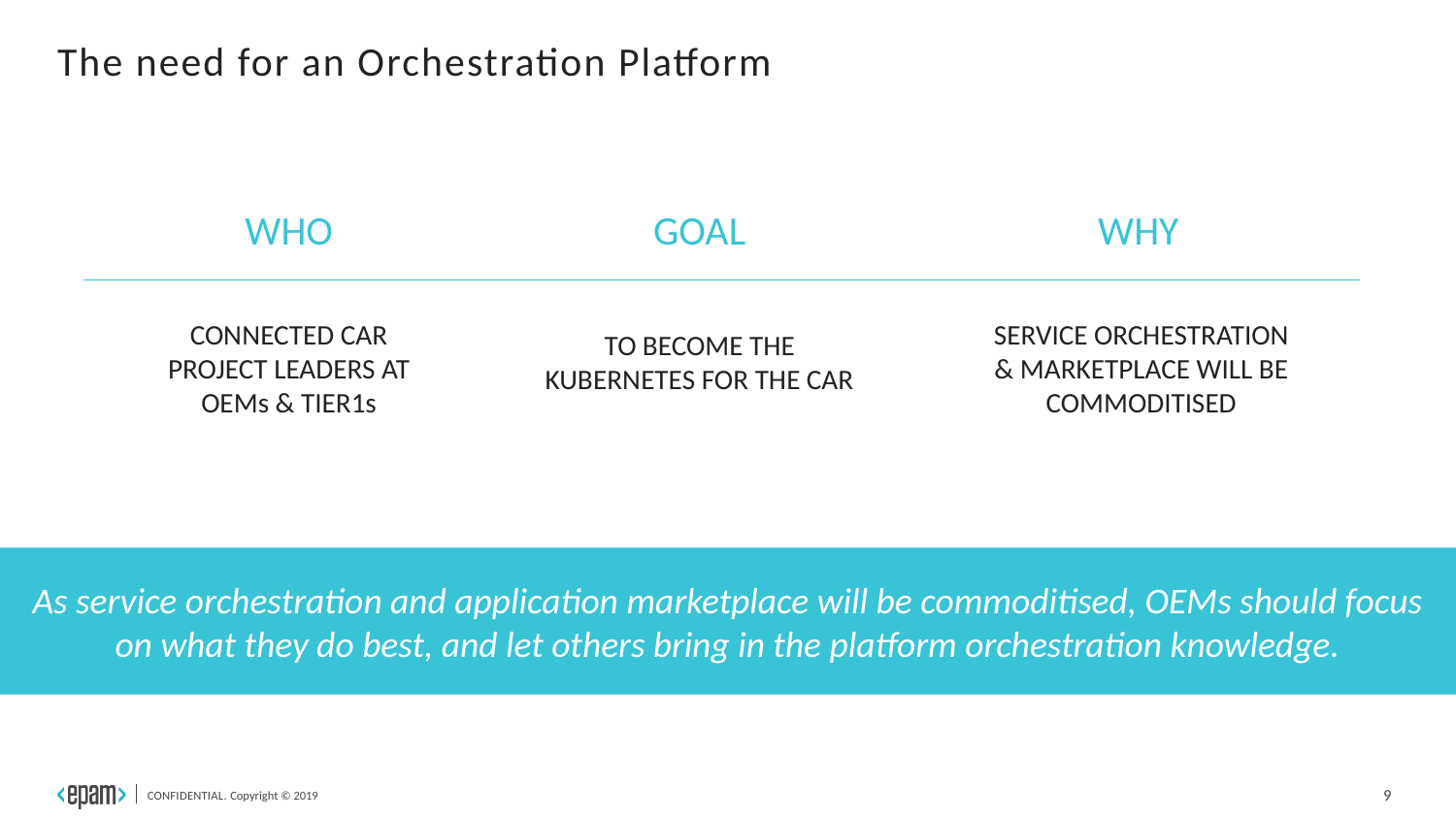

# The need for an Orchestration Platform
WHO
CONNECTED CAR PROJECT LEADERS AT OEMs & TIER1s
WHY
SERVICE ORCHESTRATION & MARKETPLACE WILL BE COMMODITISED
GOAL
TO BECOME THE KUBERNETES FOR THE CAR
As service orchestration and application marketplace will be commoditised, OEMs should focus on what they do best, and let others bring in the platform orchestration knowledge.